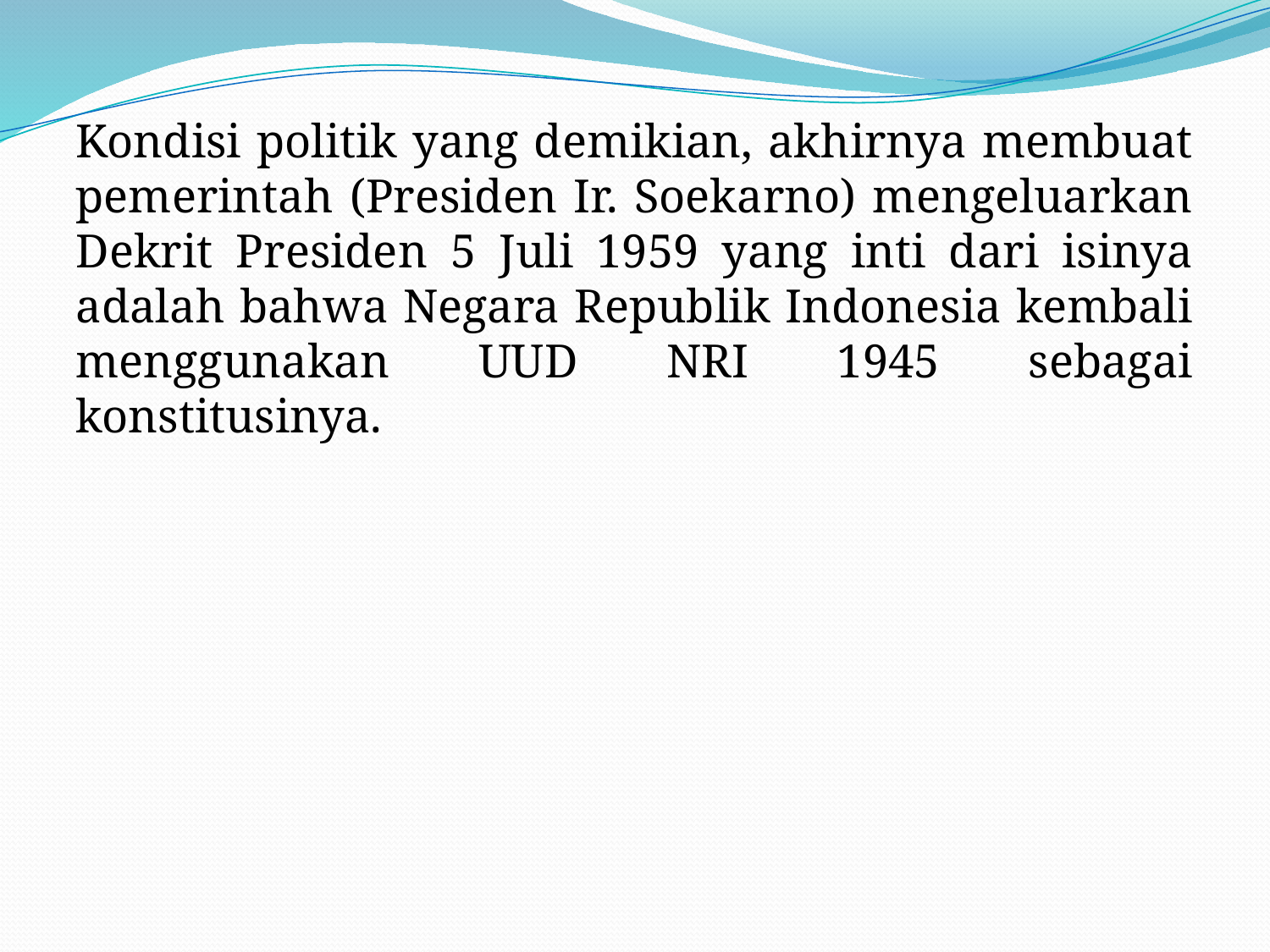

#
Kondisi politik yang demikian, akhirnya membuat pemerintah (Presiden Ir. Soekarno) mengeluarkan Dekrit Presiden 5 Juli 1959 yang inti dari isinya adalah bahwa Negara Republik Indonesia kembali menggunakan UUD NRI 1945 sebagai konstitusinya.